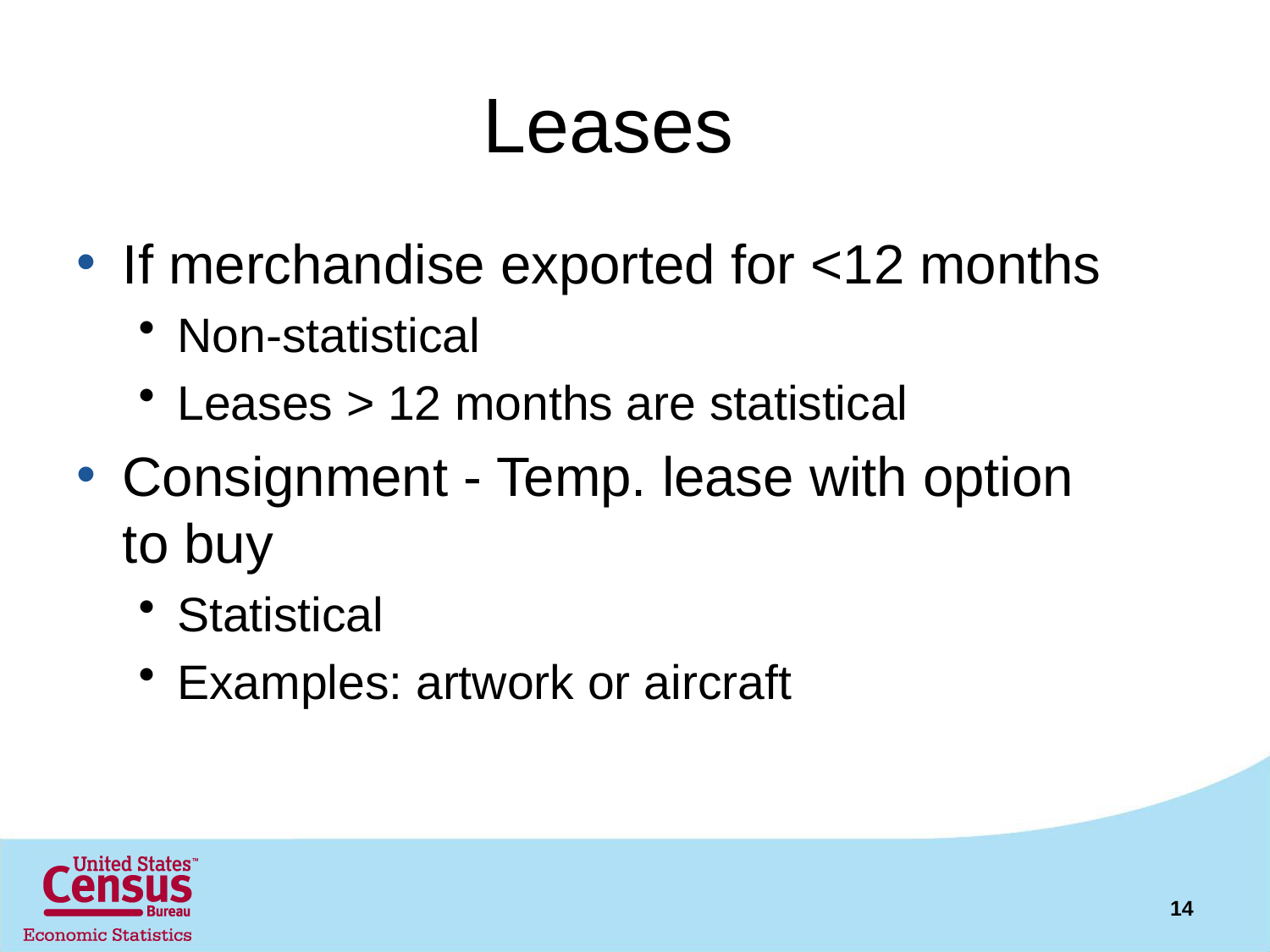

# Leases
If merchandise exported for <12 months
Non-statistical
Leases > 12 months are statistical
Consignment - Temp. lease with option to buy
Statistical
Examples: artwork or aircraft
14